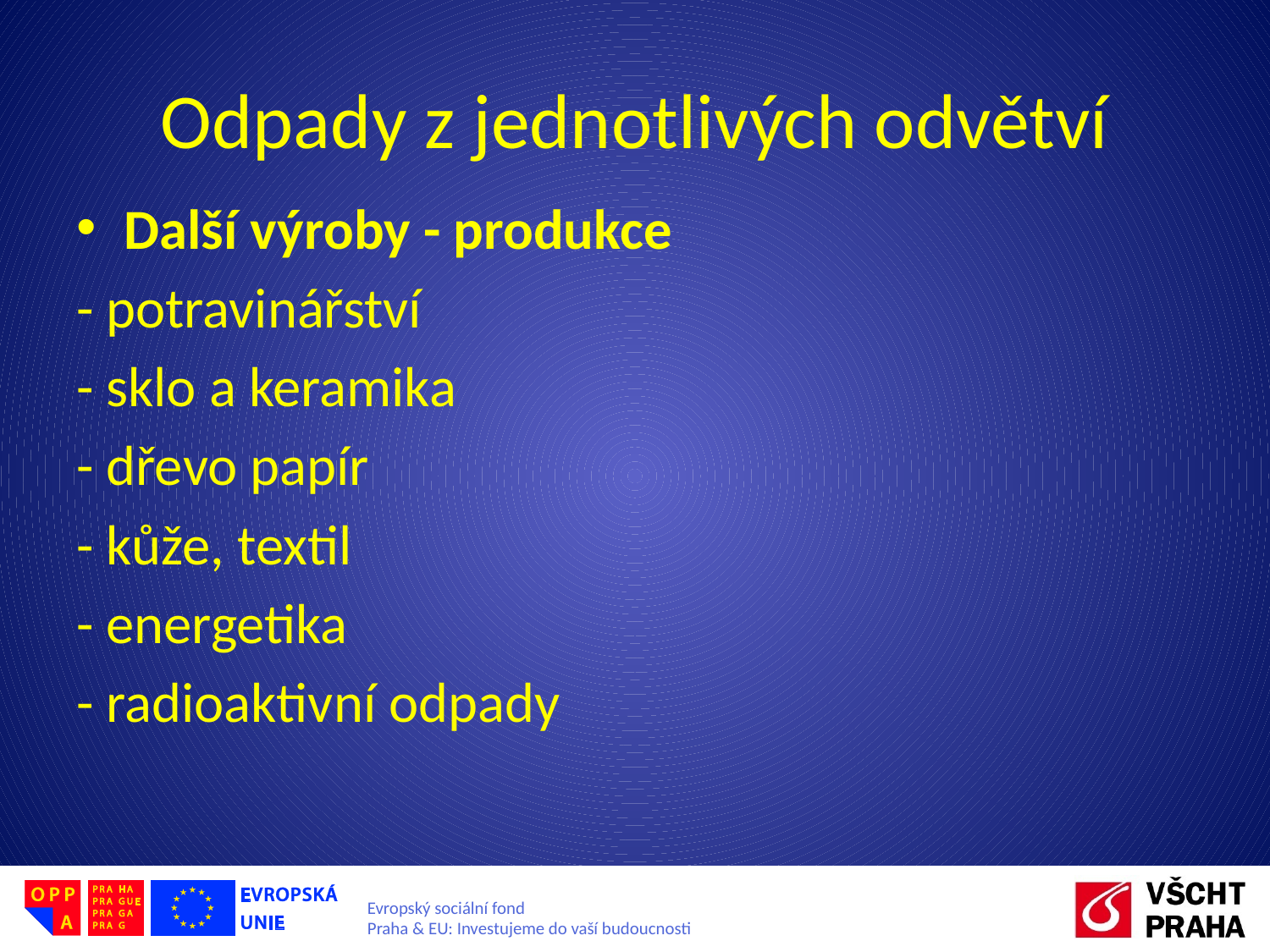

# Odpady z jednotlivých odvětví
Další výroby - produkce
- potravinářství
- sklo a keramika
- dřevo papír
- kůže, textil
- energetika
- radioaktivní odpady